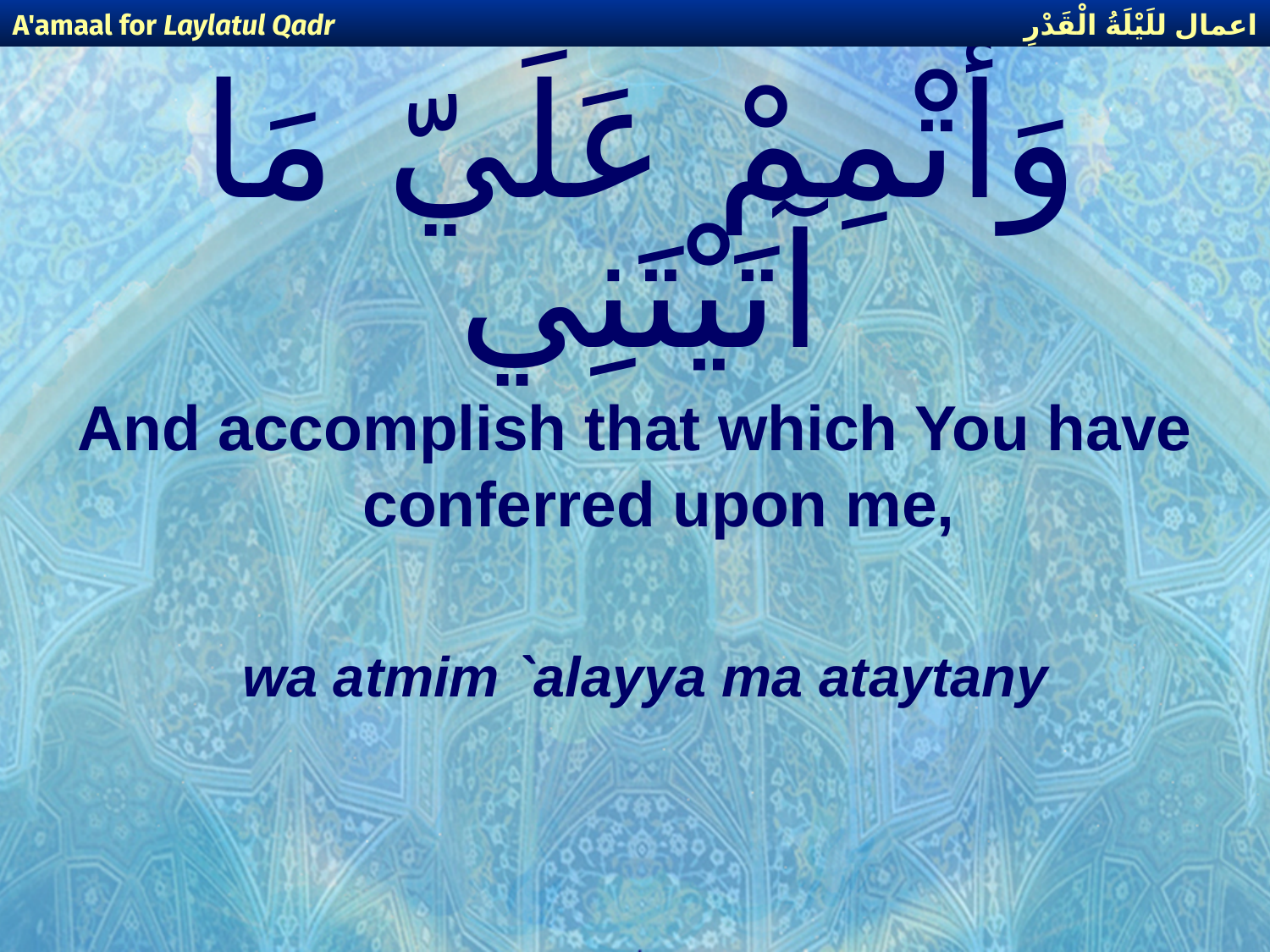

اعمال للَيْلَةُ الْقَدْرِ
A'amaal for Laylatul Qadr
# وَأَتْمِمْ عَلَيّ مَا آتَيْتَنِي
And accomplish that which You have conferred upon me,
wa atmim `alayya ma ataytany